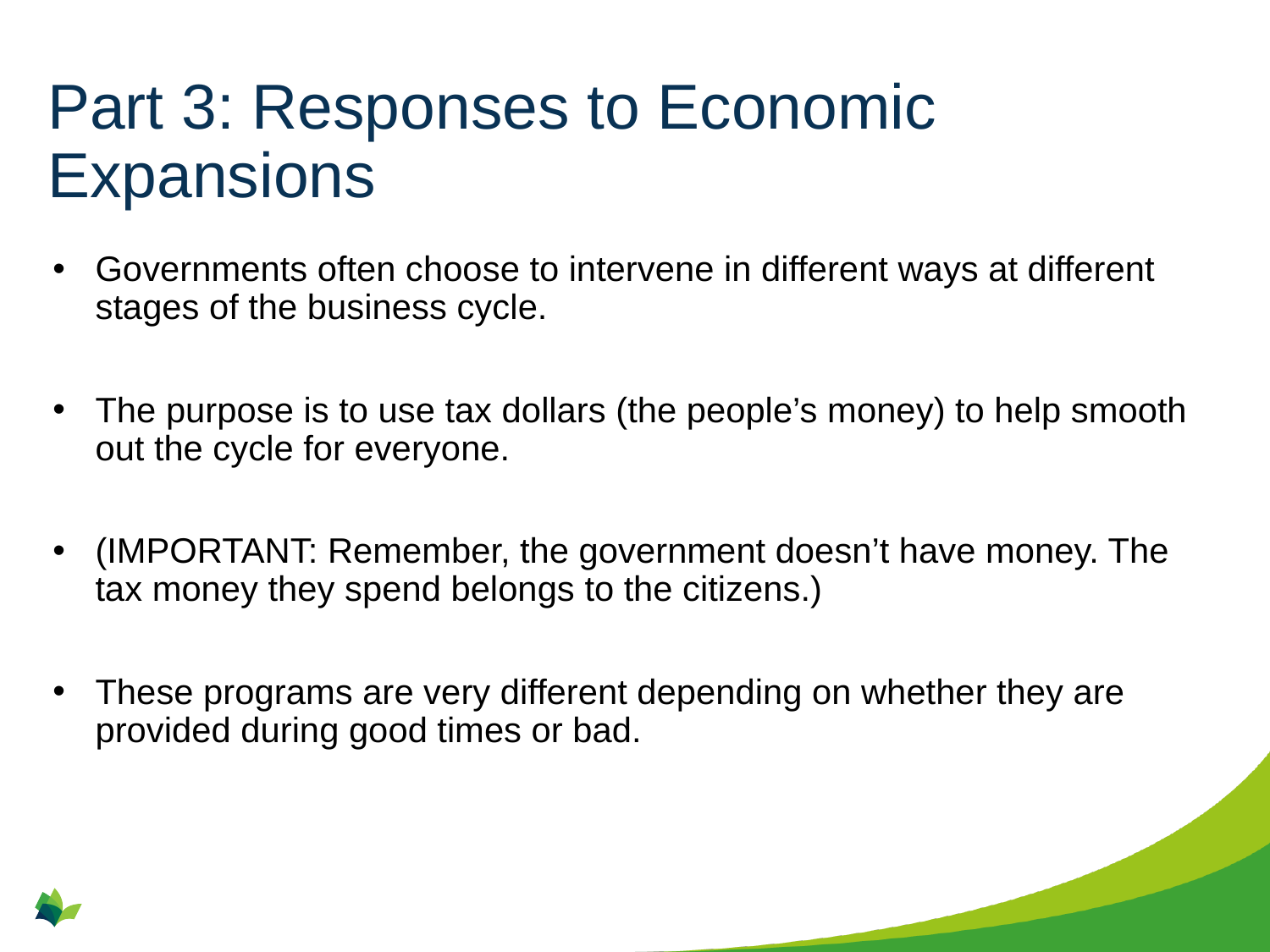

# Part 3: Responses to Economic Expansions

Governments often choose to intervene in different ways at different stages of the business cycle.

The purpose is to use tax dollars (the people’s money) to help smooth out the cycle for everyone.

(IMPORTANT: Remember, the government doesn’t have money. The tax money they spend belongs to the citizens.)

These programs are very different depending on whether they are provided during good times or bad.